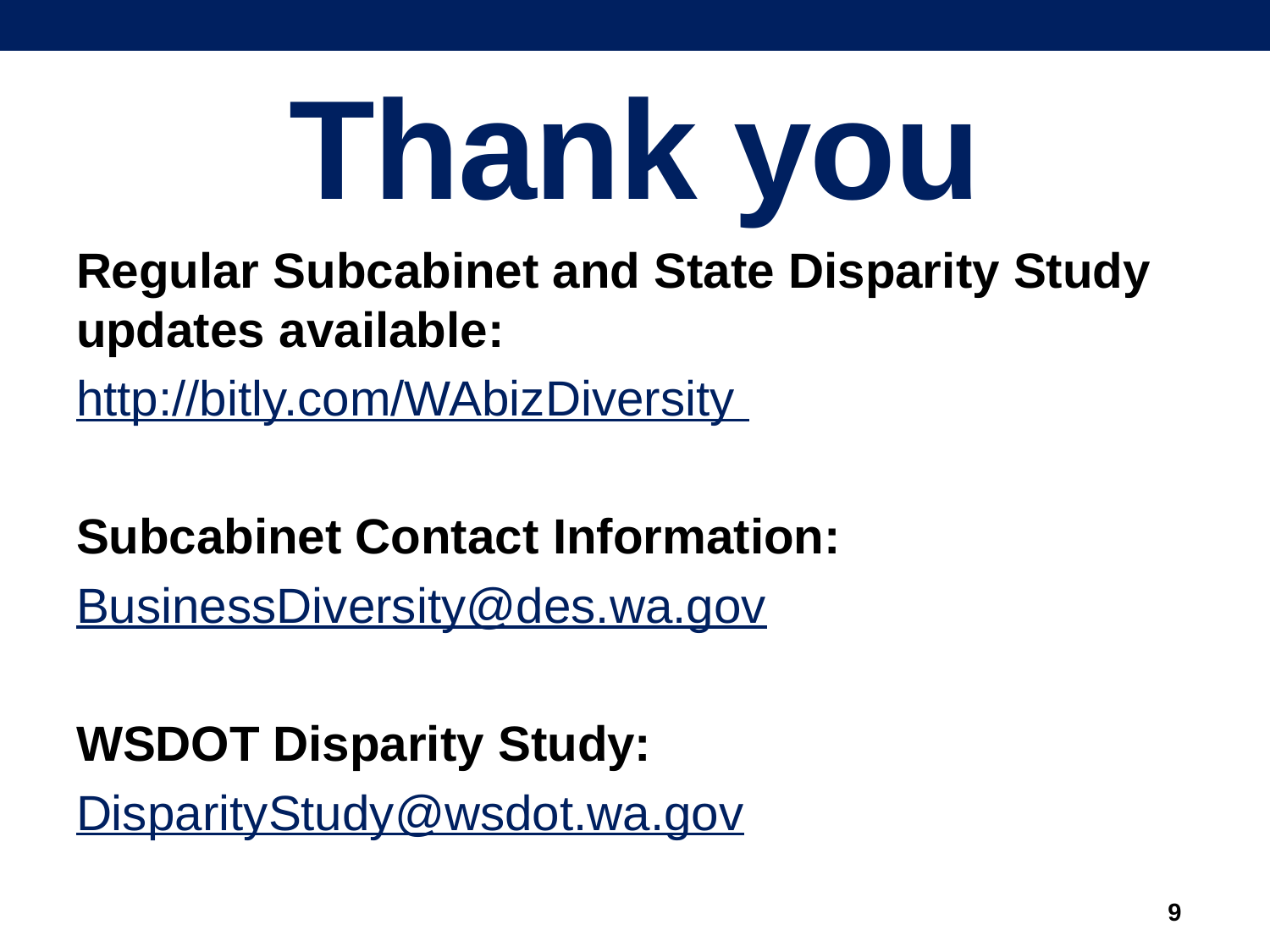

# Thank you
Regular Subcabinet and State Disparity Study updates available:
http://bitly.com/WAbizDiversity

Subcabinet Contact Information:
BusinessDiversity@des.wa.gov

WSDOT Disparity Study:
DisparityStudy@wsdot.wa.gov

9